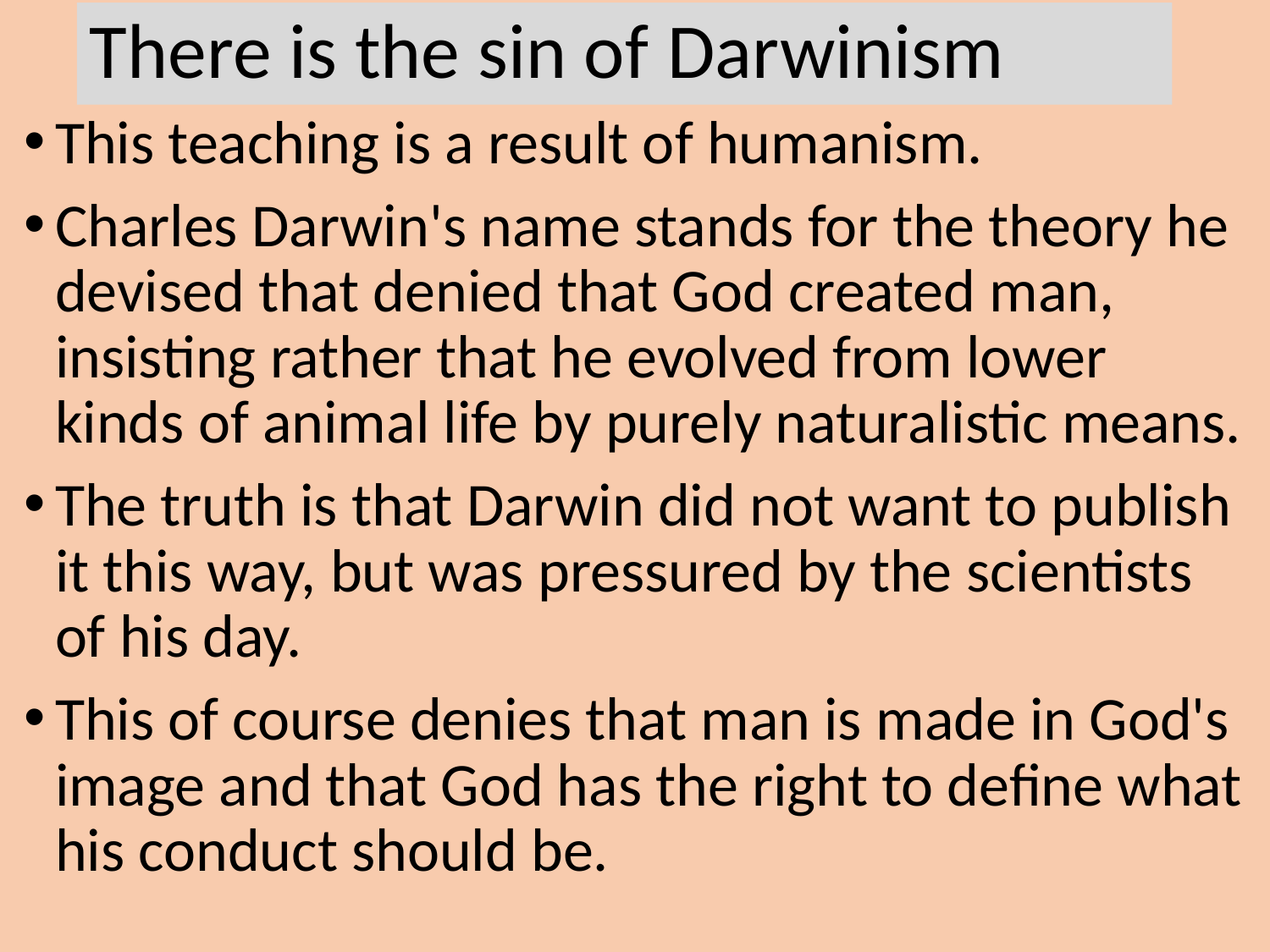

# There is the sin of Darwinism
This teaching is a result of humanism.
Charles Darwin's name stands for the theory he devised that denied that God created man, insisting rather that he evolved from lower kinds of animal life by purely naturalistic means.
The truth is that Darwin did not want to publish it this way, but was pressured by the scientists of his day.
This of course denies that man is made in God's image and that God has the right to define what his conduct should be.